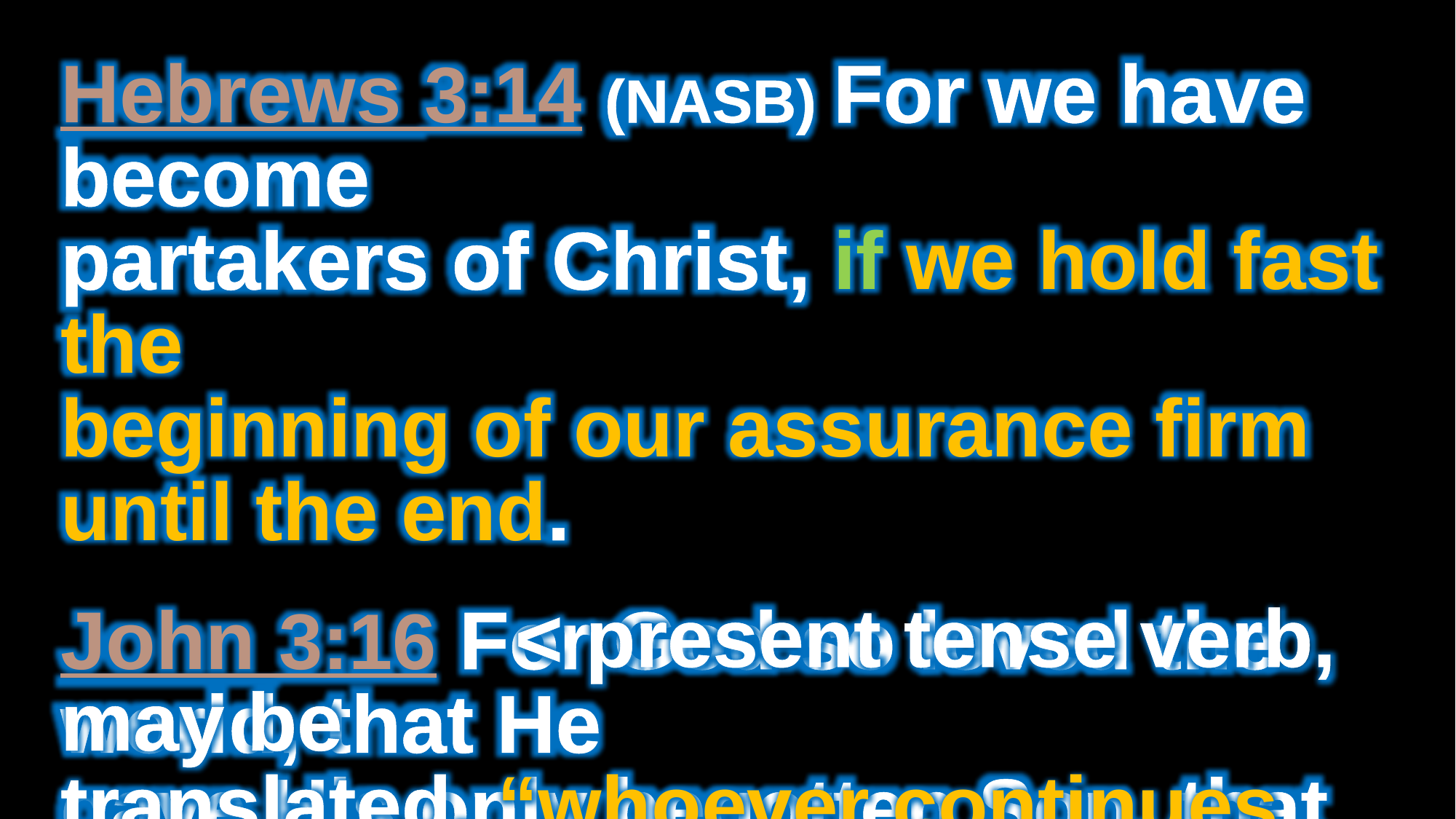

Hebrews 3:14 (NASB) For we have become
partakers of Christ, if we hold fast the
beginning of our assurance firm until the end.
John 3:16 For God so loved the world, that He
gave His only begotten Son, that whoever
believes in Him shall not perish, but have
eternal life.
                    < present tense verb, may be
translated, “whoever continues believing in Him”